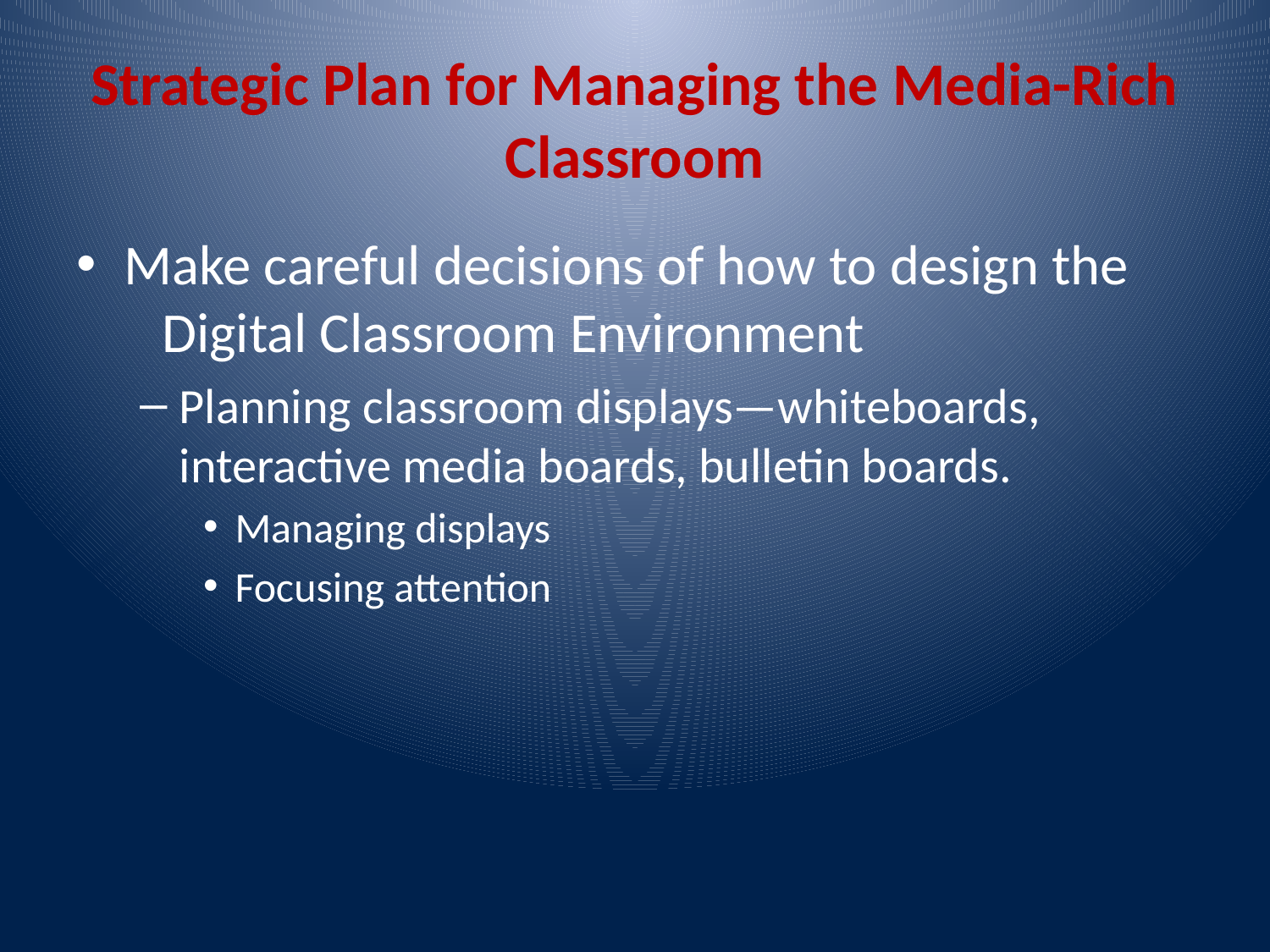

# Strategic Plan for Managing the Media-Rich Classroom
Make careful decisions of how to design the
   Digital Classroom Environment
Planning classroom displays—whiteboards, interactive media boards, bulletin boards.
Managing displays
Focusing attention